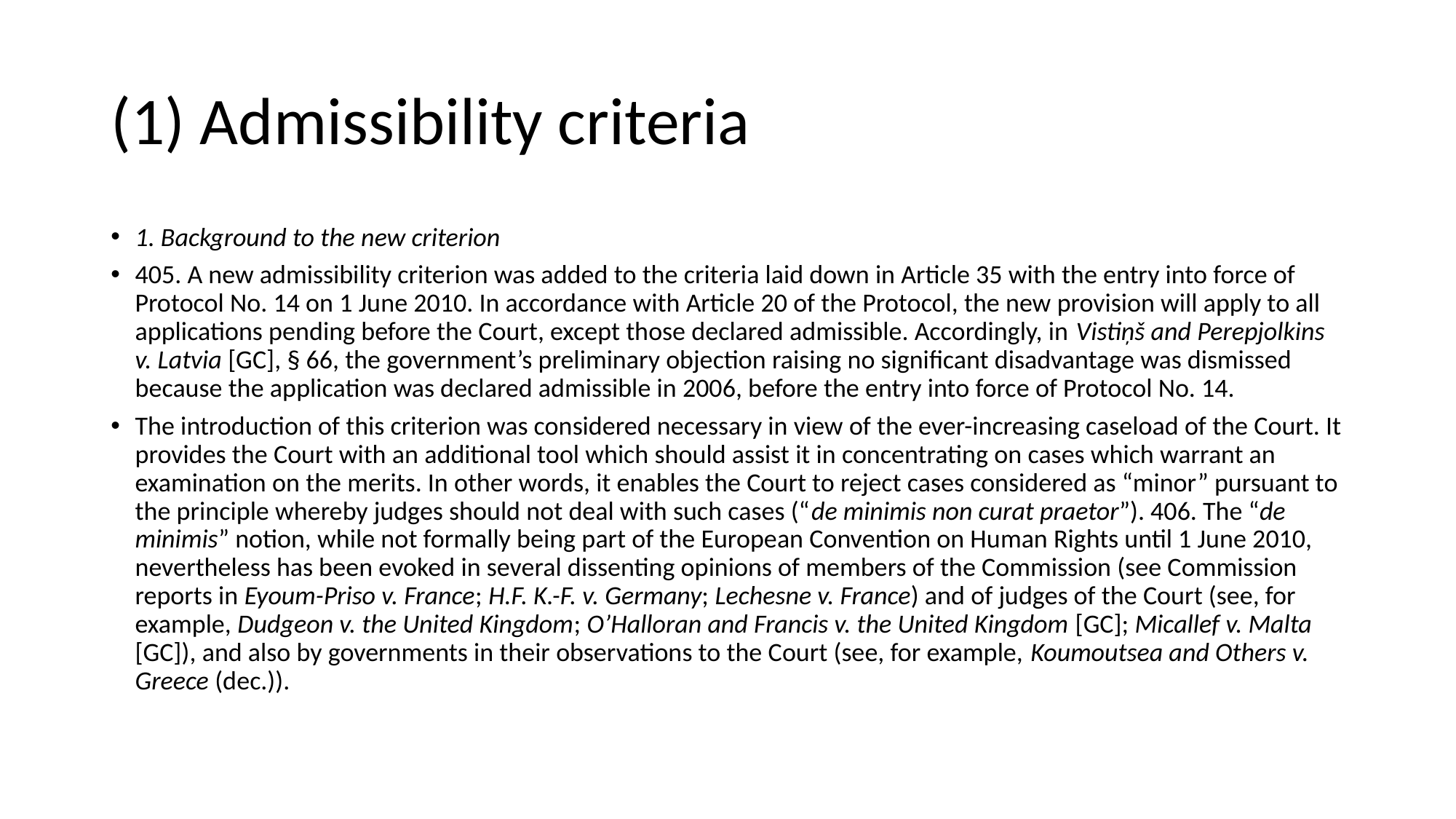

# (1) Admissibility criteria
1. Background to the new criterion
405. A new admissibility criterion was added to the criteria laid down in Article 35 with the entry into force of Protocol No. 14 on 1 June 2010. In accordance with Article 20 of the Protocol, the new provision will apply to all applications pending before the Court, except those declared admissible. Accordingly, in Vistiņš and Perepjolkins v. Latvia [GC], § 66, the government’s preliminary objection raising no significant disadvantage was dismissed because the application was declared admissible in 2006, before the entry into force of Protocol No. 14.
The introduction of this criterion was considered necessary in view of the ever-increasing caseload of the Court. It provides the Court with an additional tool which should assist it in concentrating on cases which warrant an examination on the merits. In other words, it enables the Court to reject cases considered as “minor” pursuant to the principle whereby judges should not deal with such cases (“de minimis non curat praetor”). 406. The “de minimis” notion, while not formally being part of the European Convention on Human Rights until 1 June 2010, nevertheless has been evoked in several dissenting opinions of members of the Commission (see Commission reports in Eyoum-Priso v. France; H.F. K.-F. v. Germany; Lechesne v. France) and of judges of the Court (see, for example, Dudgeon v. the United Kingdom; O’Halloran and Francis v. the United Kingdom [GC]; Micallef v. Malta [GC]), and also by governments in their observations to the Court (see, for example, Koumoutsea and Others v. Greece (dec.)).